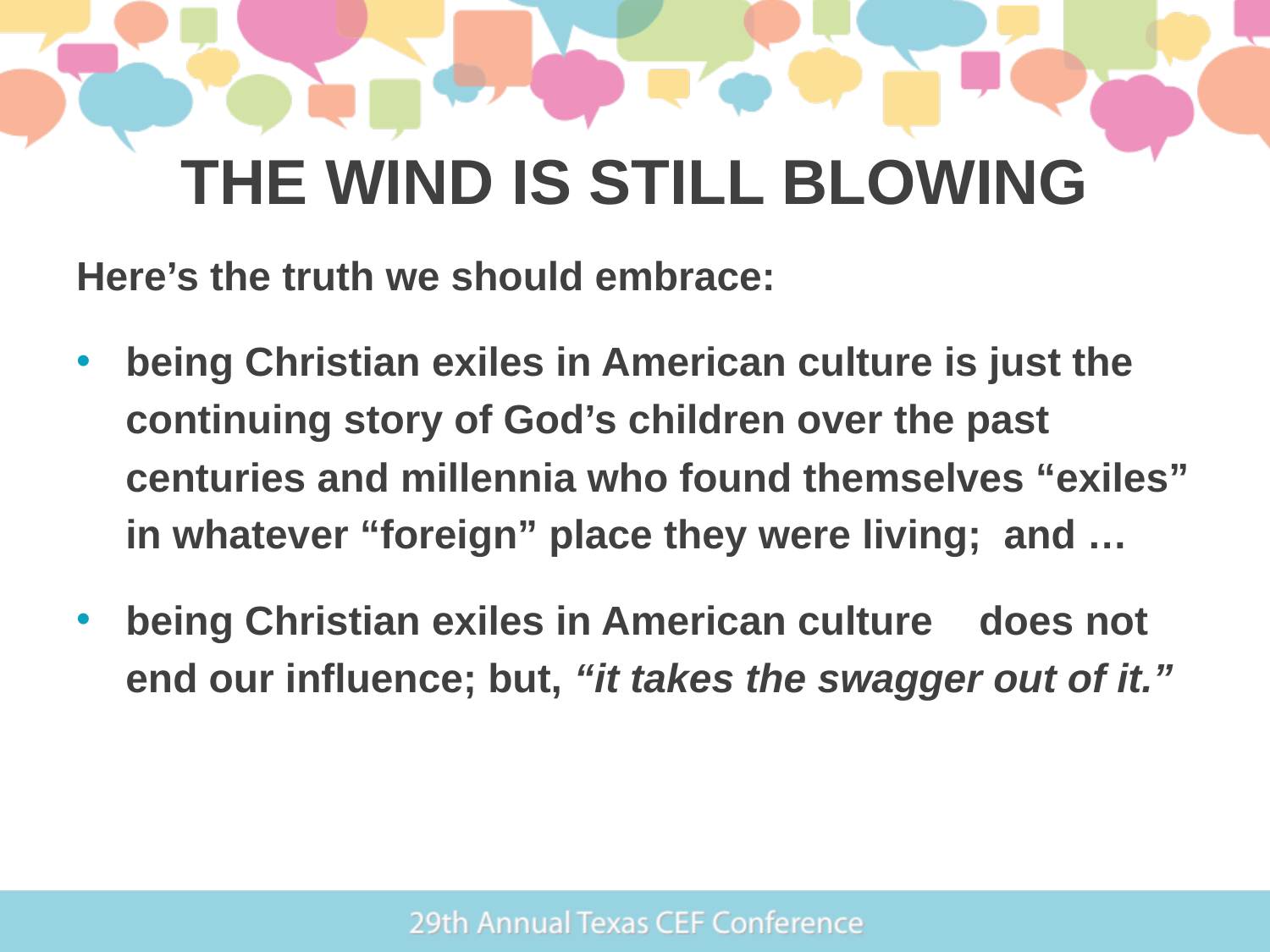

# THE WIND IS STILL BLOWING
Here’s the truth we should embrace:
being Christian exiles in American culture is just the continuing story of God’s children over the past centuries and millennia who found themselves “exiles” in whatever “foreign” place they were living;  and …
being Christian exiles in American culture	does not end our influence; but, “it takes the swagger out of it.”